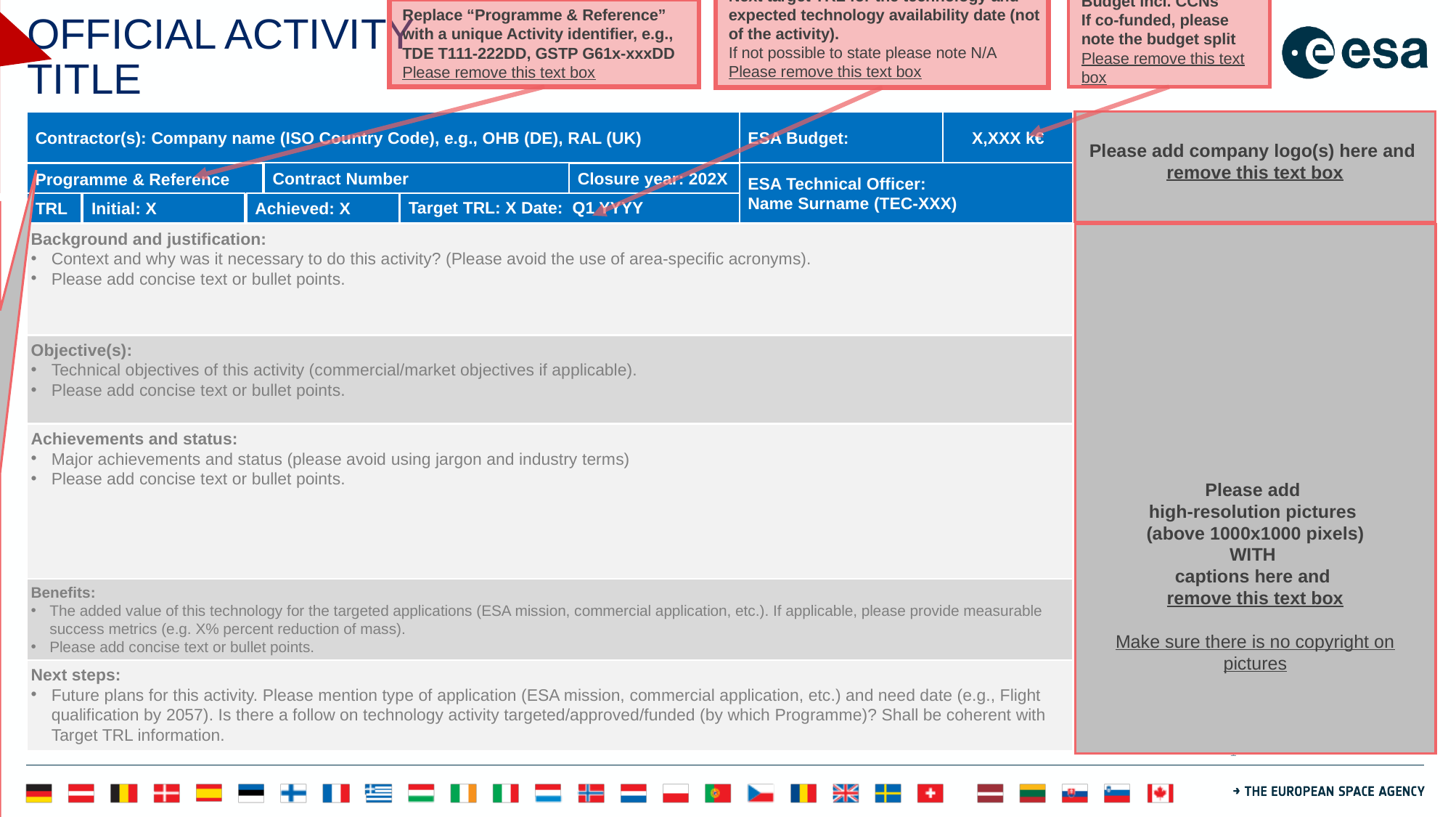

Do NOT resize the table or change the font size

For delivery, please save it as a .ppt/.pptx file
Please remove this text box
If the consortium is too large, just indicate the prime contractor and replace “Contractor(s):” by “Prime:”.
ISO Country codes:
Austria – AT
Belgium – BE
Canada – CA
Czech Republic – CZ
Denmark – DK
Estonia – EE
Finland – FI
France – FR
Germany – DE
Greece – GR
Hungary – HU
Ireland - IE
Italy – IT
Latvia – LV
Lithuania – LT
Luxembourg – LU
Netherlands – NL
Norway – NO
Poland – PL
Portugal – PT
Romania – RO
Slovakia - SK
Slovenia – SI
Spain – ES
Sweden – SE
Switzerland – CH
United Kingdom – UK

Please remove this text box
Next target TRL for the technology and expected technology availability date (not of the activity).
If not possible to state please note N/A
Please remove this text box
Replace “Programme & Reference” with a unique Activity identifier, e.g., TDE T111-222DD, GSTP G61x-xxxDD
Please remove this text box
Budget incl. CCNs
If co-funded, please note the budget split
Please remove this text box

Please add company logo(s) here and
remove this text box

Please add
high-resolution pictures
(above 1000x1000 pixels)
WITH
captions here and
remove this text box

Make sure there is no copyright on pictures
Official Activity
Title

X,XXX k€
Contractor(s): Company name (ISO Country Code), e.g., OHB (DE), RAL (UK)
ESA Budget:
Contract Number
ESA Technical Officer:
Name Surname (TEC-XXX)
Programme & Reference
Closure year: 202X
TRL
Initial: X
Achieved: X
Target TRL: X Date:  Q1 YYYY
Background and justification:
Context and why was it necessary to do this activity? (Please avoid the use of area-specific acronyms).
Please add concise text or bullet points.

Objective(s):
Technical objectives of this activity (commercial/market objectives if applicable).
Please add concise text or bullet points.

Achievements and status:
Major achievements and status (please avoid using jargon and industry terms)
Please add concise text or bullet points.

Caption 1
Benefits:
The added value of this technology for the targeted applications (ESA mission, commercial application, etc.). If applicable, please provide measurable success metrics (e.g. X% percent reduction of mass).
Please add concise text or bullet points.

Next steps:
Future plans for this activity. Please mention type of application (ESA mission, commercial application, etc.) and need date (e.g., Flight qualification by 2057). Is there a follow on technology activity targeted/approved/funded (by which Programme)? Shall be coherent with Target TRL information.

Caption 2